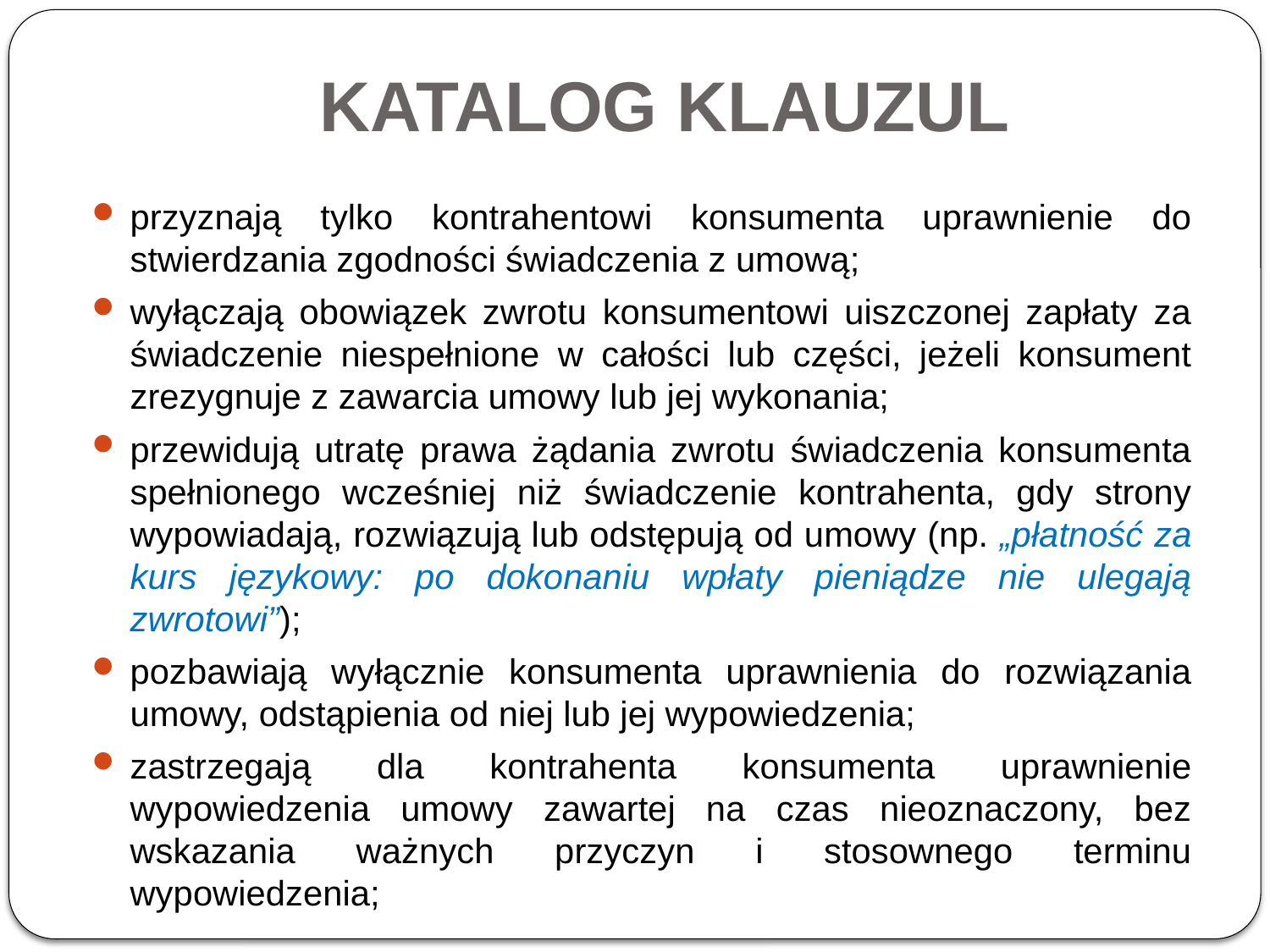

# KATALOG KLAUZUL
przyznają tylko kontrahentowi konsumenta uprawnienie do stwierdzania zgodności świadczenia z umową;
wyłączają obowiązek zwrotu konsumentowi uiszczonej zapłaty za świadczenie niespełnione w całości lub części, jeżeli konsument zrezygnuje z zawarcia umowy lub jej wykonania;
przewidują utratę prawa żądania zwrotu świadczenia konsumenta spełnionego wcześniej niż świadczenie kontrahenta, gdy strony wypowiadają, rozwiązują lub odstępują od umowy (np. „płatność za kurs językowy: po dokonaniu wpłaty pieniądze nie ulegają zwrotowi”);
pozbawiają wyłącznie konsumenta uprawnienia do rozwiązania umowy, odstąpienia od niej lub jej wypowiedzenia;
zastrzegają dla kontrahenta konsumenta uprawnienie wypowiedzenia umowy zawartej na czas nieoznaczony, bez wskazania ważnych przyczyn i stosownego terminu wypowiedzenia;